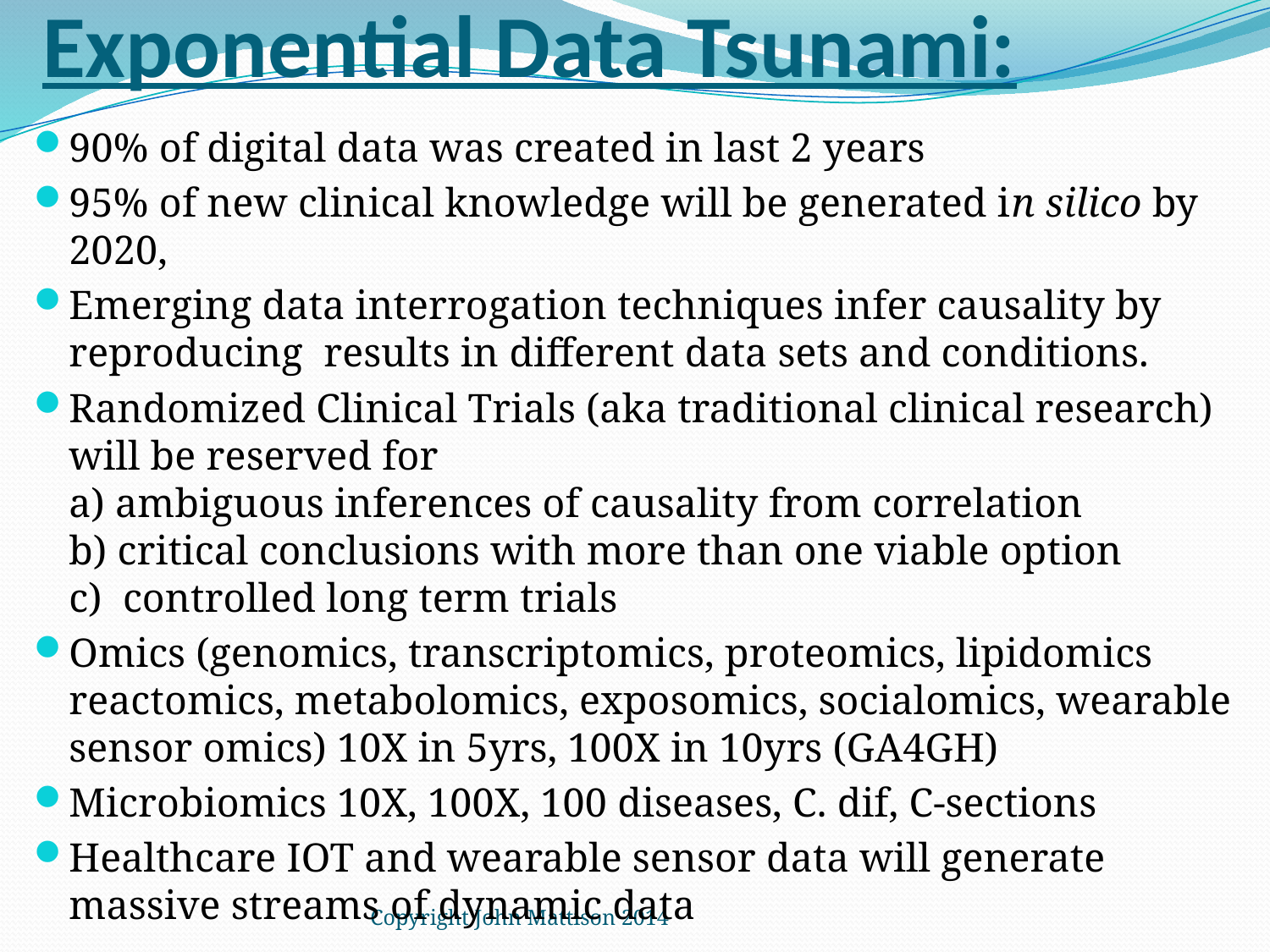

# Exponential Data Tsunami:
90% of digital data was created in last 2 years
95% of new clinical knowledge will be generated in silico by 2020,
Emerging data interrogation techniques infer causality by reproducing  results in different data sets and conditions.
Randomized Clinical Trials (aka traditional clinical research) will be reserved for
a) ambiguous inferences of causality from correlation
b) critical conclusions with more than one viable option
c)  controlled long term trials
Omics (genomics, transcriptomics, proteomics, lipidomics reactomics, metabolomics, exposomics, socialomics, wearable sensor omics) 10X in 5yrs, 100X in 10yrs (GA4GH)
Microbiomics 10X, 100X, 100 diseases, C. dif, C-sections
Healthcare IOT and wearable sensor data will generate massive streams of dynamic data

Copyright John Mattison 2014